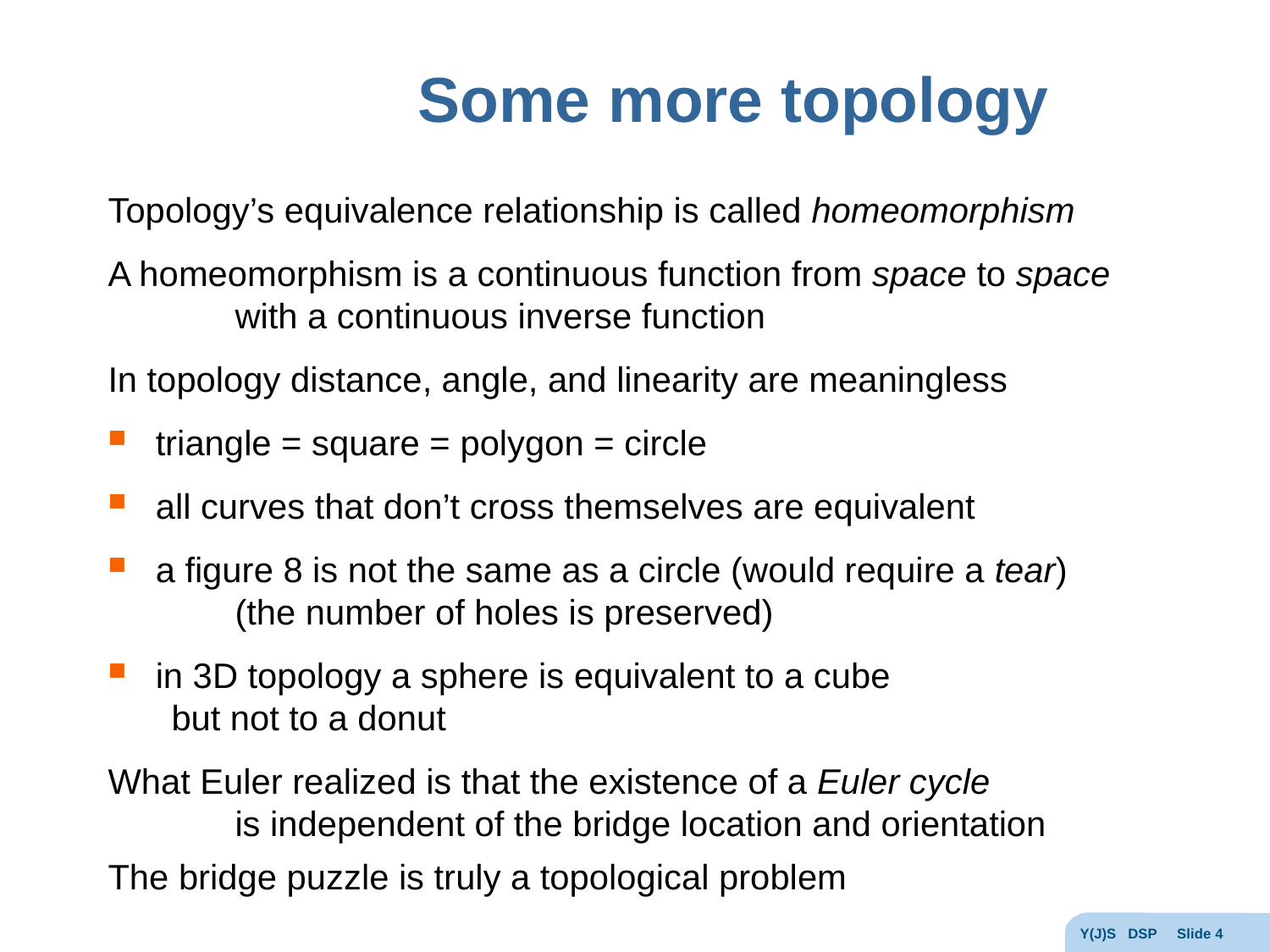

# Some more topology
Topology’s equivalence relationship is called homeomorphism
A homeomorphism is a continuous function from space to space
	with a continuous inverse function
In topology distance, angle, and linearity are meaningless
triangle = square = polygon = circle
all curves that don’t cross themselves are equivalent
a figure 8 is not the same as a circle (would require a tear)
	(the number of holes is preserved)
in 3D topology a sphere is equivalent to a cube
but not to a donut
What Euler realized is that the existence of a Euler cycle
	is independent of the bridge location and orientation
The bridge puzzle is truly a topological problem

Y(J)S   DSP     Slide 4